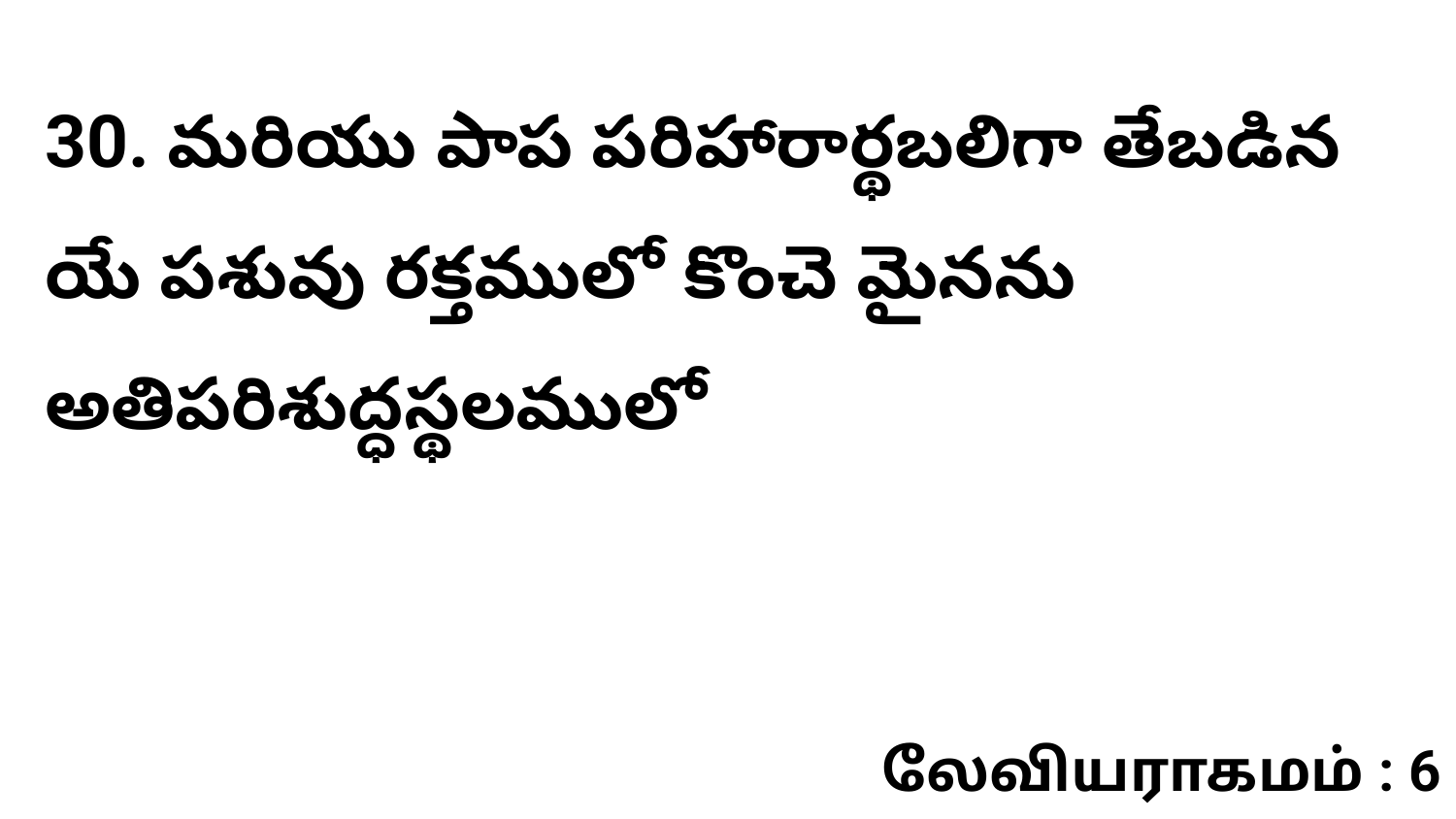

30. మరియు పాప పరిహారార్థబలిగా తేబడిన యే పశువు రక్తములో కొంచె మైనను అతిపరిశుద్ధస్థలములో
லேவியராகமம் : 6